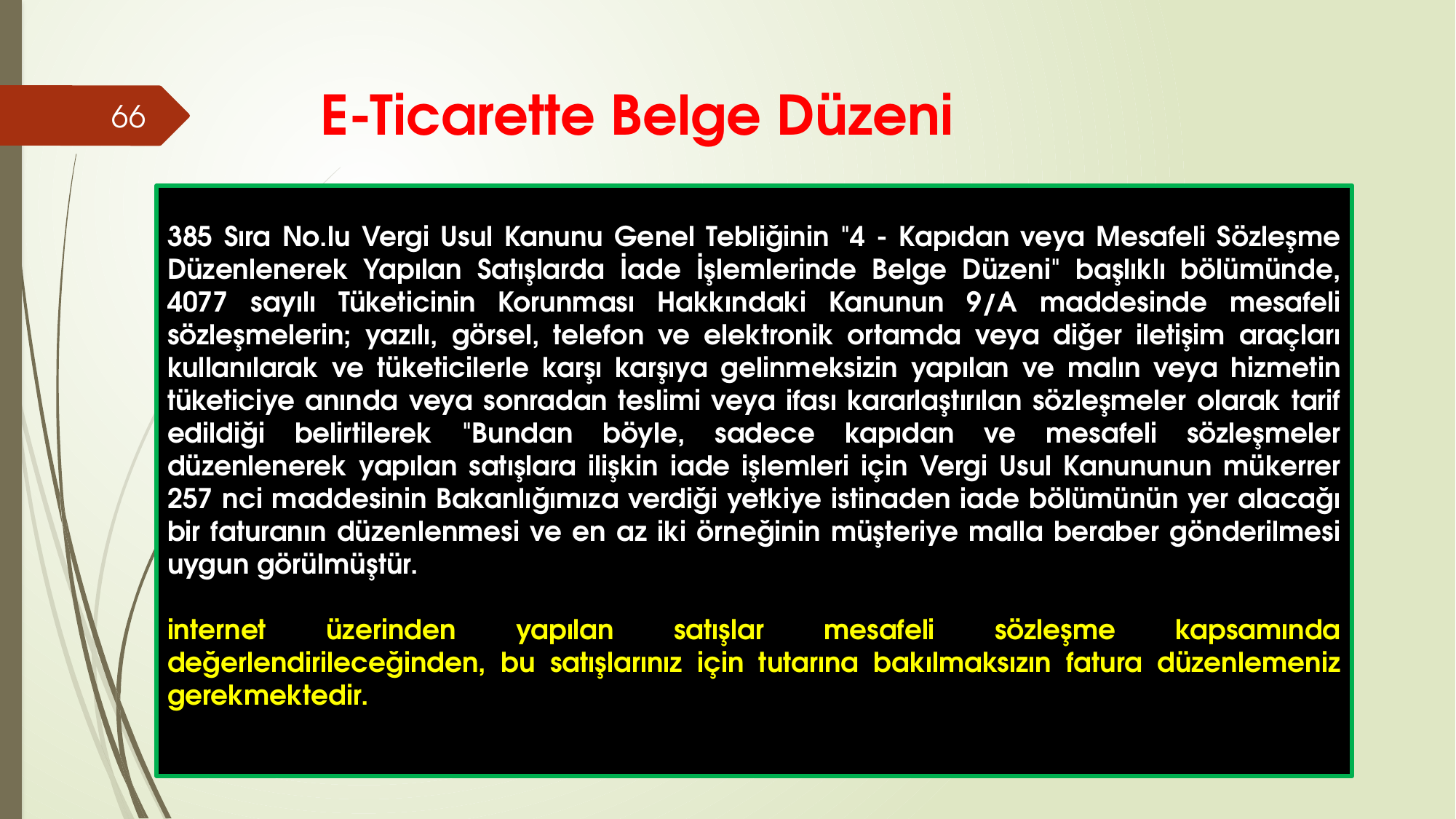

# E-Ticarette Belge Düzeni
66
385 Sıra No.lu Vergi Usul Kanunu Genel Tebliğinin "4 - Kapıdan veya Mesafeli Sözleşme Düzenlenerek Yapılan Satışlarda İade İşlemlerinde Belge Düzeni" başlıklı bölümünde, 4077 sayılı Tüketicinin Korunması Hakkındaki Kanunun 9/A maddesinde mesafeli sözleşmelerin; yazılı, görsel, telefon ve elektronik ortamda veya diğer iletişim araçları kullanılarak ve tüketicilerle karşı karşıya gelinmeksizin yapılan ve malın veya hizmetin tüketiciye anında veya sonradan teslimi veya ifası kararlaştırılan sözleşmeler olarak tarif edildiği belirtilerek "Bundan böyle, sadece kapıdan ve mesafeli sözleşmeler düzenlenerek yapılan satışlara ilişkin iade işlemleri için Vergi Usul Kanununun mükerrer 257 nci maddesinin Bakanlığımıza verdiği yetkiye istinaden iade bölümünün yer alacağı bir faturanın düzenlenmesi ve en az iki örneğinin müşteriye malla beraber gönderilmesi uygun görülmüştür.

internet üzerinden yapılan satışlar mesafeli sözleşme kapsamında değerlendirileceğinden, bu satışlarınız için tutarına bakılmaksızın fatura düzenlemeniz gerekmektedir.